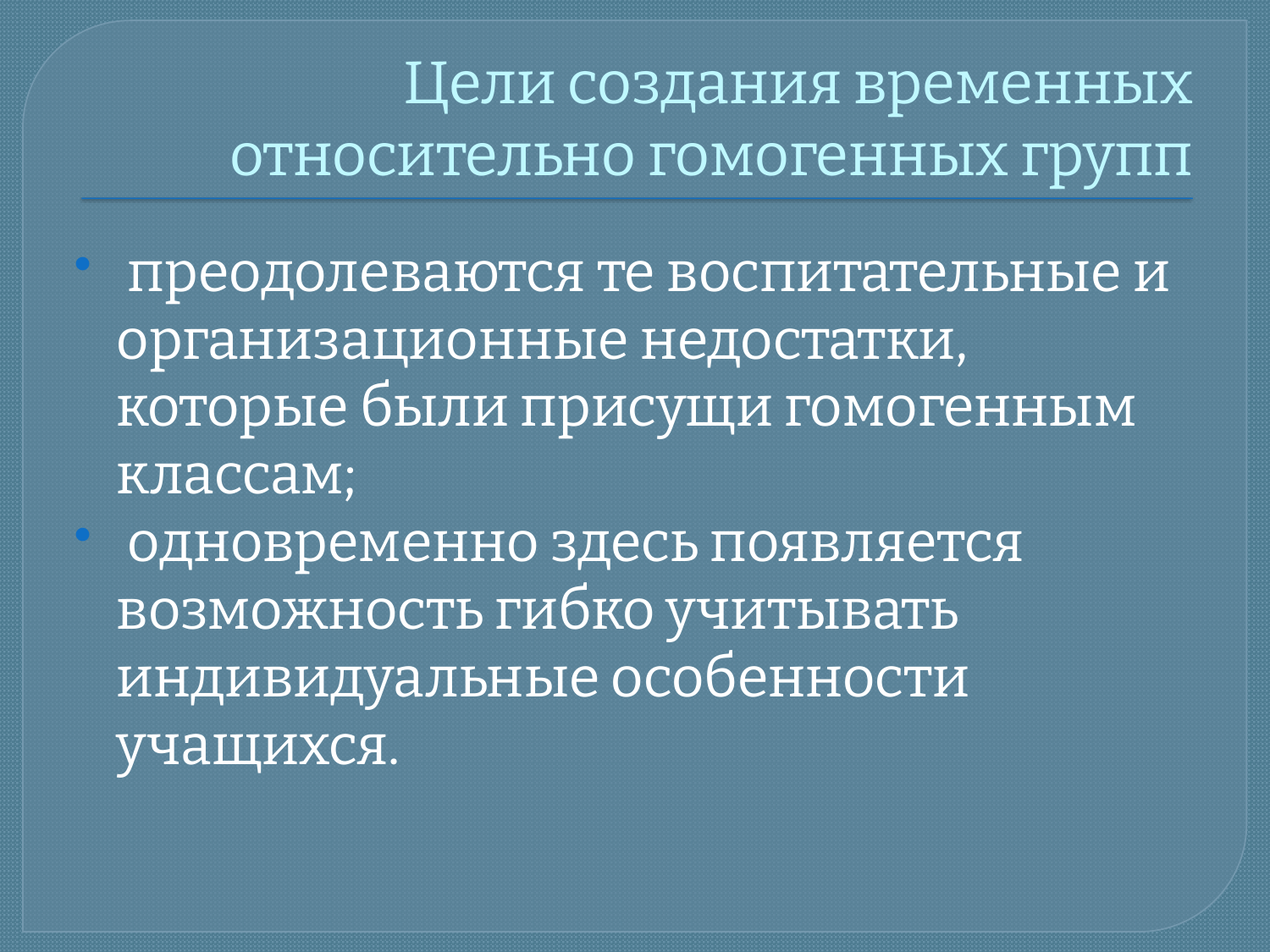

# Цели создания временных относительно гомогенных групп
 преодолеваются те воспитательные и организационные недостатки, которые были присущи гомогенным классам;
 одновременно здесь появляется возможность гибко учитывать индивидуальные особенности учащихся.